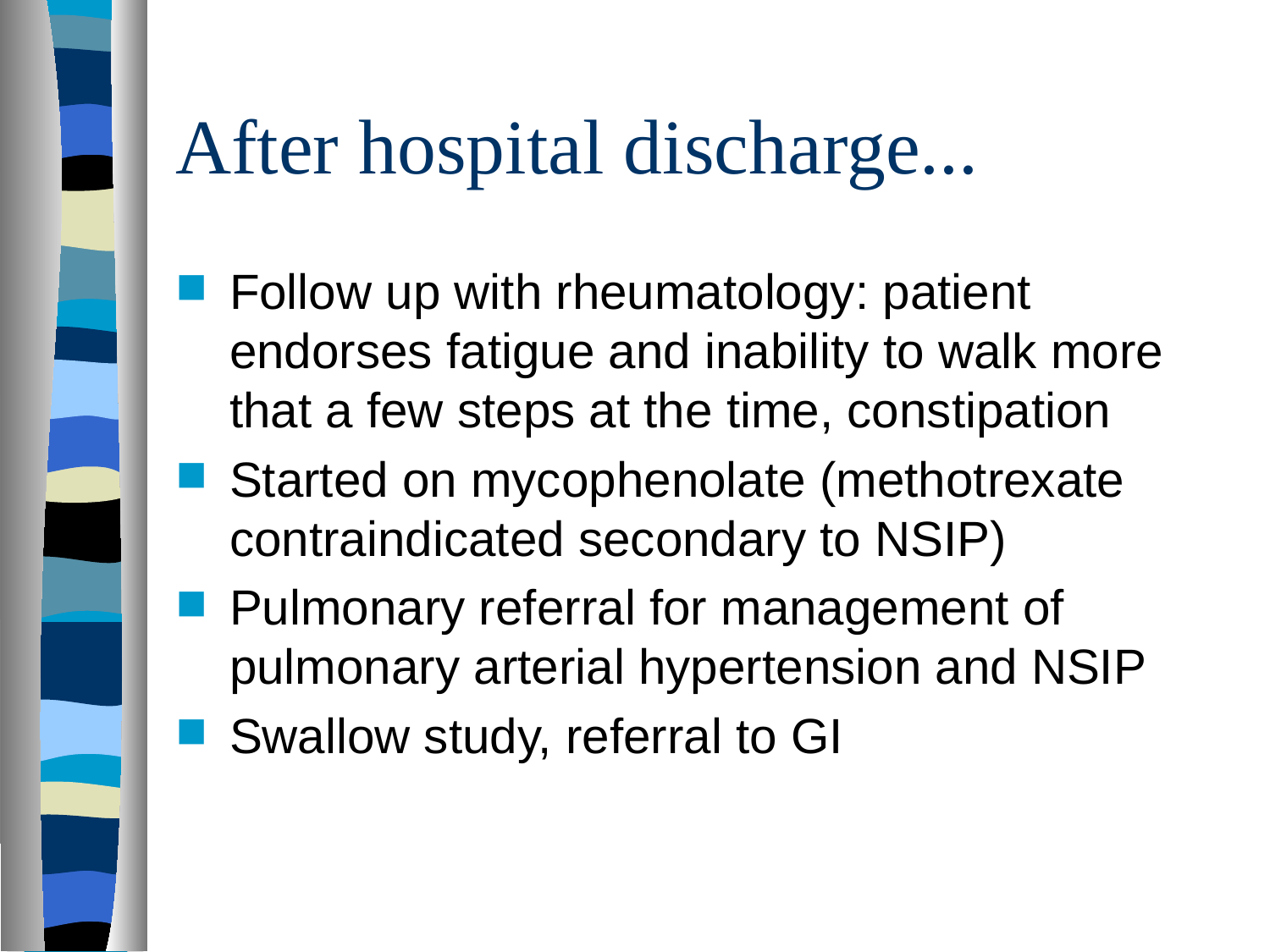

# After hospital discharge...
Follow up with rheumatology: patient endorses fatigue and inability to walk more that a few steps at the time, constipation
Started on mycophenolate (methotrexate contraindicated secondary to NSIP)
Pulmonary referral for management of pulmonary arterial hypertension and NSIP
Swallow study, referral to GI